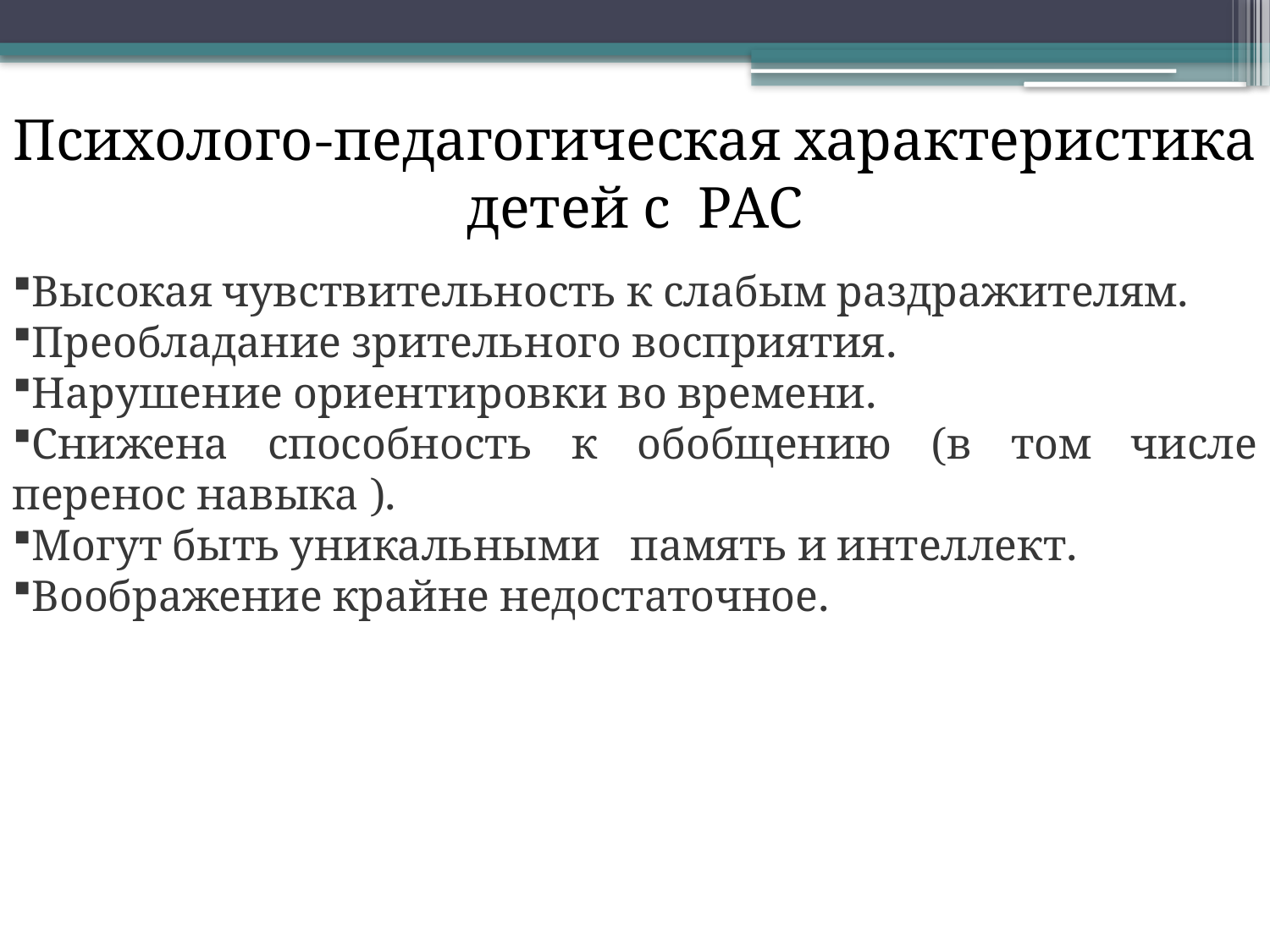

Психолого-педагогическая характеристика детей с  РАС
Высокая чувствительность к слабым раздражителям.
Преобладание зрительного восприятия.
Нарушение ориентировки во времени.
Снижена способность к обобщению (в том числе перенос навыка ).
Могут быть уникальными   память и интеллект.
Воображение крайне недостаточное.